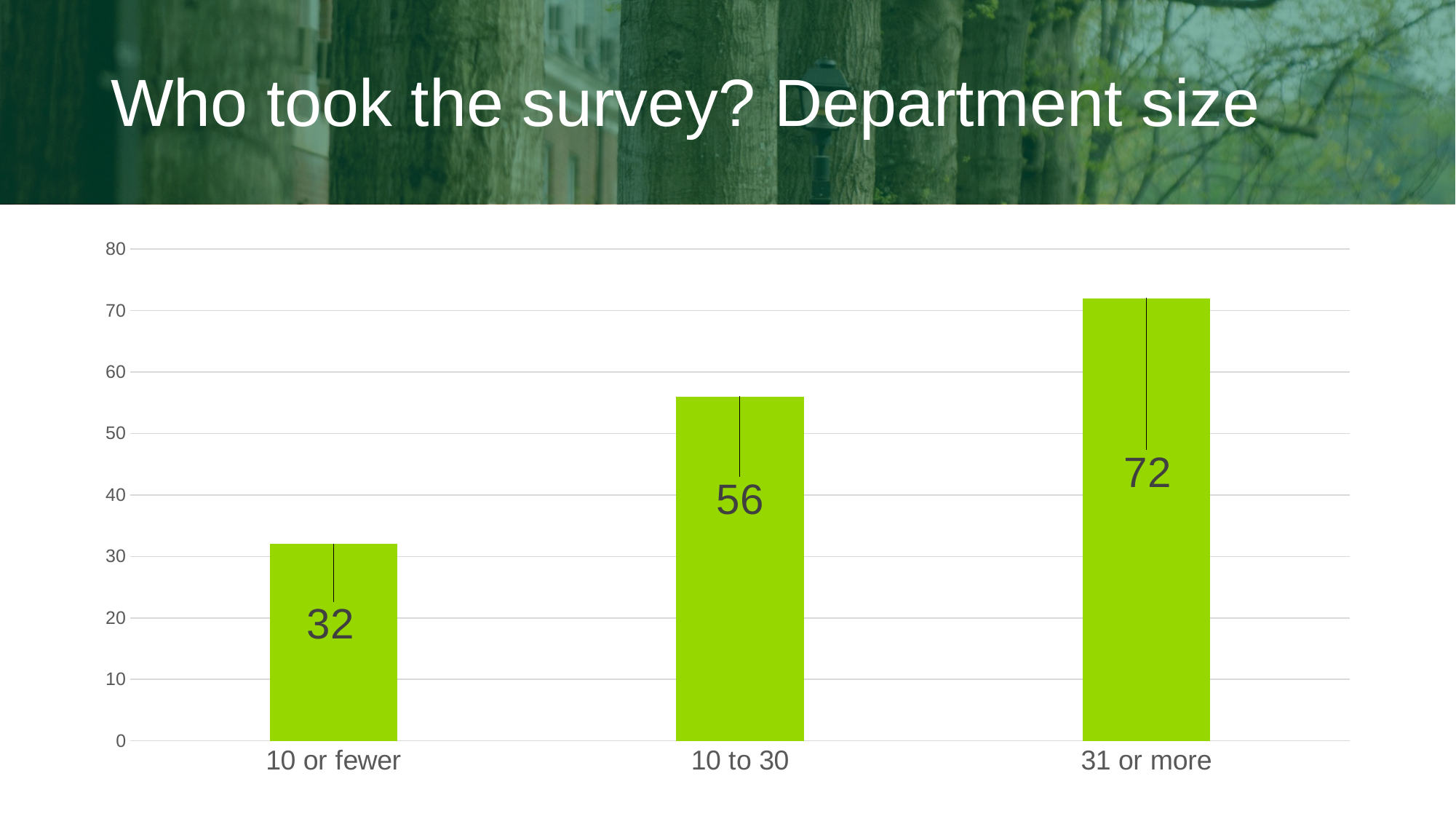

# Who took the survey? Department size

### Chart

| Category | Department size |
|---|---|
| 10 or fewer | 32.0 |
| 10 to 30 | 56.0 |
| 31 or more | 72.0 |